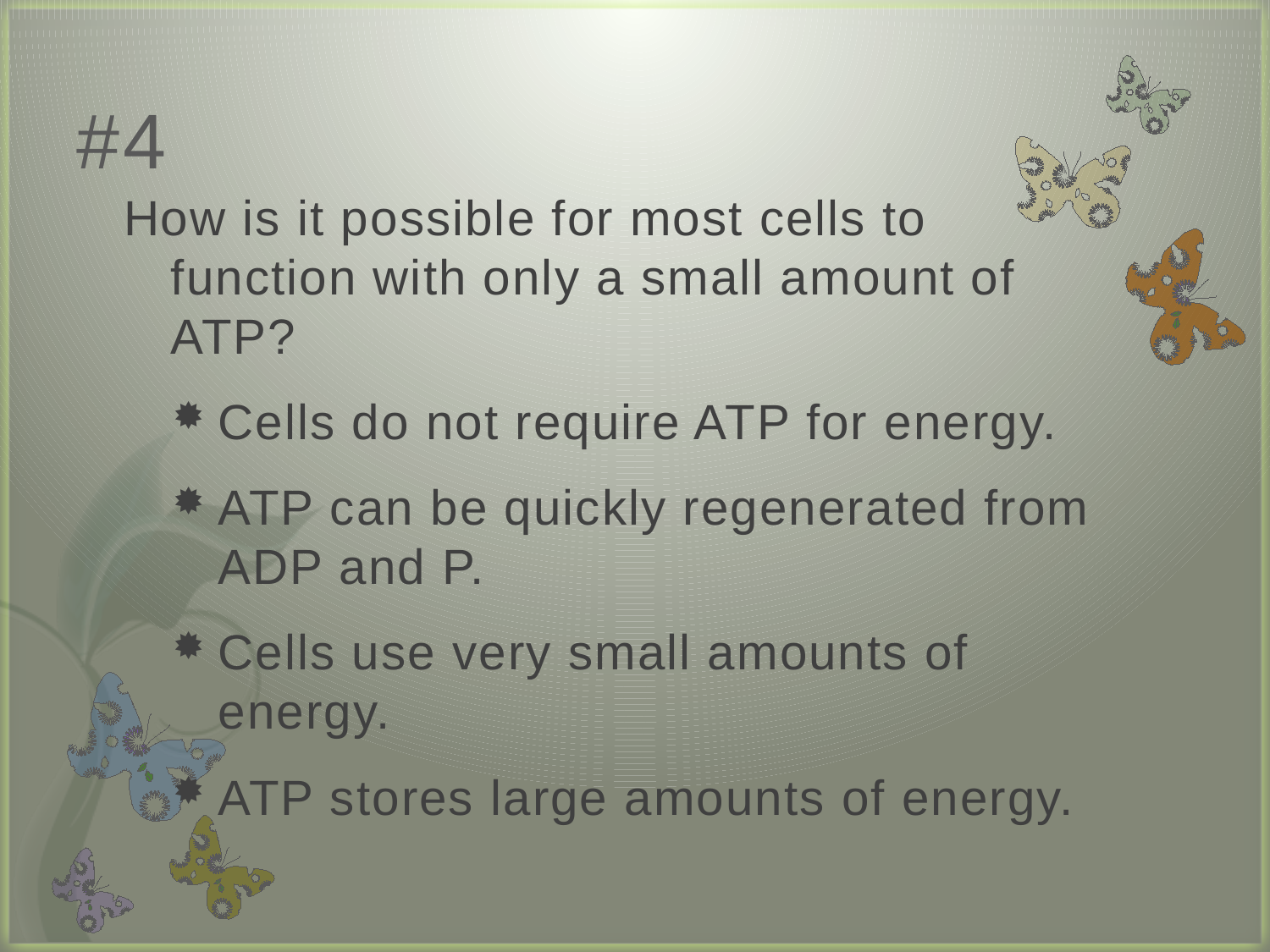

# #4
How is it possible for most cells to function with only a small amount of ATP?
Cells do not require ATP for energy.
ATP can be quickly regenerated from ADP and P.
Cells use very small amounts of energy.
ATP stores large amounts of energy.